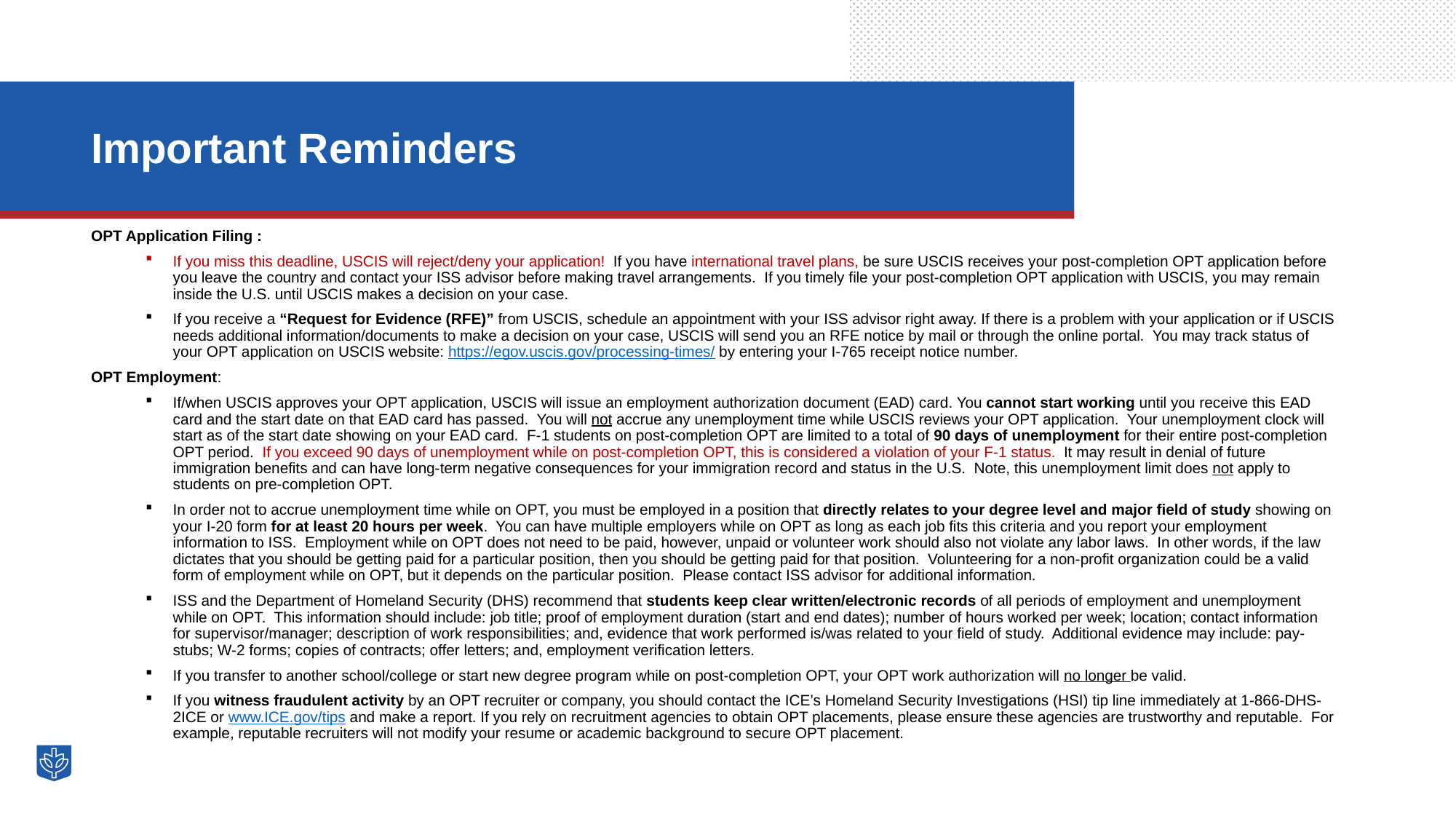

# Important Reminders
OPT Application Filing :
If you miss this deadline, USCIS will reject/deny your application!  If you have international travel plans, be sure USCIS receives your post-completion OPT application before you leave the country and contact your ISS advisor before making travel arrangements.  If you timely file your post-completion OPT application with USCIS, you may remain inside the U.S. until USCIS makes a decision on your case.
If you receive a “Request for Evidence (RFE)” from USCIS, schedule an appointment with your ISS advisor right away. If there is a problem with your application or if USCIS needs additional information/documents to make a decision on your case, USCIS will send you an RFE notice by mail or through the online portal.  You may track status of your OPT application on USCIS website: https://egov.uscis.gov/processing-times/ by entering your I-765 receipt notice number.
OPT Employment:
If/when USCIS approves your OPT application, USCIS will issue an employment authorization document (EAD) card. You cannot start working until you receive this EAD card and the start date on that EAD card has passed.  You will not accrue any unemployment time while USCIS reviews your OPT application.  Your unemployment clock will start as of the start date showing on your EAD card.  F-1 students on post-completion OPT are limited to a total of 90 days of unemployment for their entire post-completion OPT period.  If you exceed 90 days of unemployment while on post-completion OPT, this is considered a violation of your F-1 status.  It may result in denial of future immigration benefits and can have long-term negative consequences for your immigration record and status in the U.S.  Note, this unemployment limit does not apply to students on pre-completion OPT.
In order not to accrue unemployment time while on OPT, you must be employed in a position that directly relates to your degree level and major field of study showing on your I-20 form for at least 20 hours per week.  You can have multiple employers while on OPT as long as each job fits this criteria and you report your employment information to ISS.  Employment while on OPT does not need to be paid, however, unpaid or volunteer work should also not violate any labor laws.  In other words, if the law dictates that you should be getting paid for a particular position, then you should be getting paid for that position.  Volunteering for a non-profit organization could be a valid form of employment while on OPT, but it depends on the particular position.  Please contact ISS advisor for additional information.
ISS and the Department of Homeland Security (DHS) recommend that students keep clear written/electronic records of all periods of employment and unemployment while on OPT.  This information should include: job title; proof of employment duration (start and end dates); number of hours worked per week; location; contact information for supervisor/manager; description of work responsibilities; and, evidence that work performed is/was related to your field of study.  Additional evidence may include: pay-stubs; W-2 forms; copies of contracts; offer letters; and, employment verification letters.
If you transfer to another school/college or start new degree program while on post-completion OPT, your OPT work authorization will no longer be valid.
If you witness fraudulent activity by an OPT recruiter or company, you should contact the ICE’s Homeland Security Investigations (HSI) tip line immediately at 1-866-DHS-2ICE or www.ICE.gov/tips and make a report. If you rely on recruitment agencies to obtain OPT placements, please ensure these agencies are trustworthy and reputable.  For example, reputable recruiters will not modify your resume or academic background to secure OPT placement.